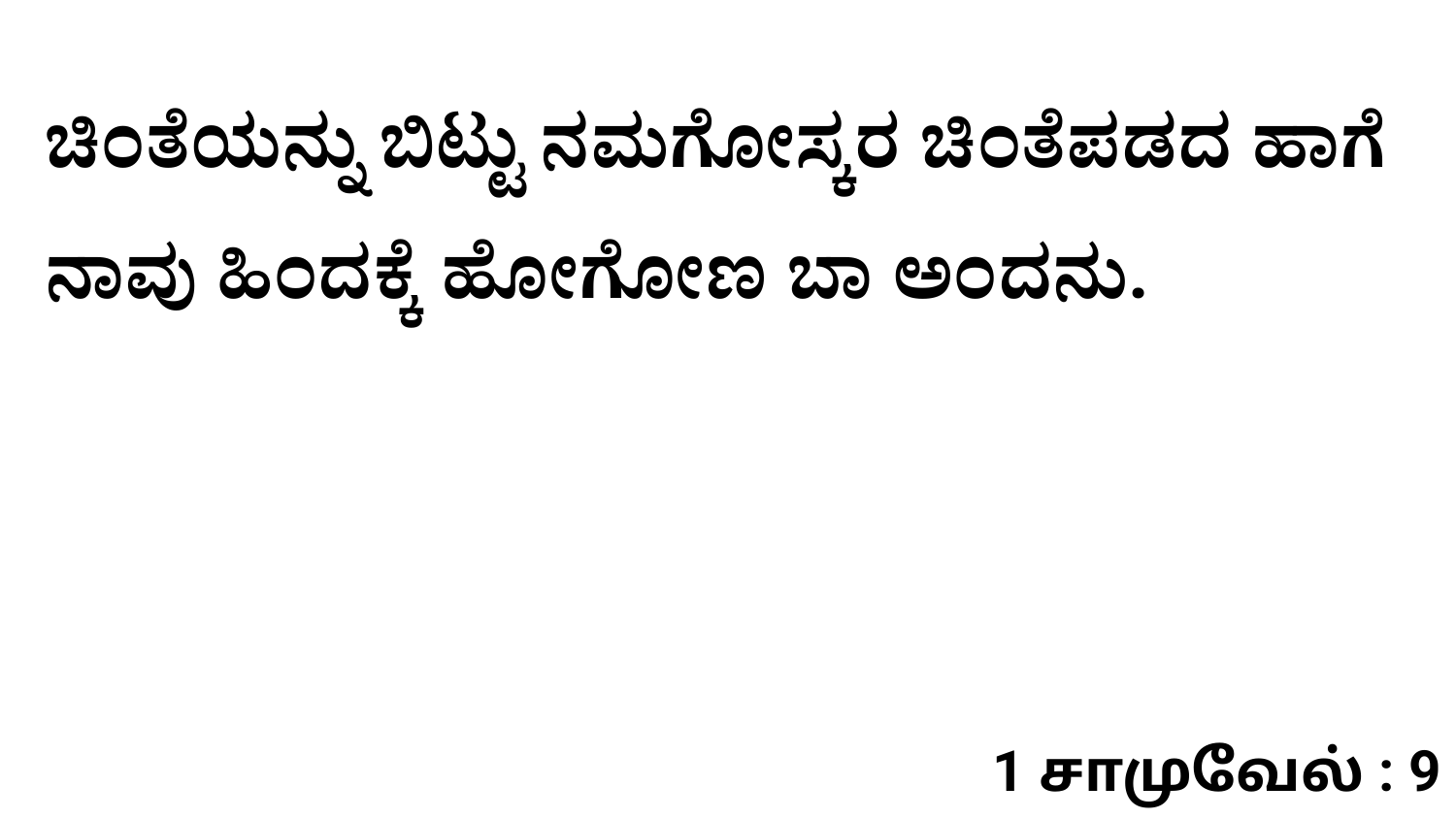

ಚಿಂತೆಯನ್ನು ಬಿಟ್ಟು ನಮಗೋಸ್ಕರ ಚಿಂತೆಪಡದ ಹಾಗೆ ನಾವು ಹಿಂದಕ್ಕೆ ಹೋಗೋಣ ಬಾ ಅಂದನು.
1 சாமுவேல் : 9